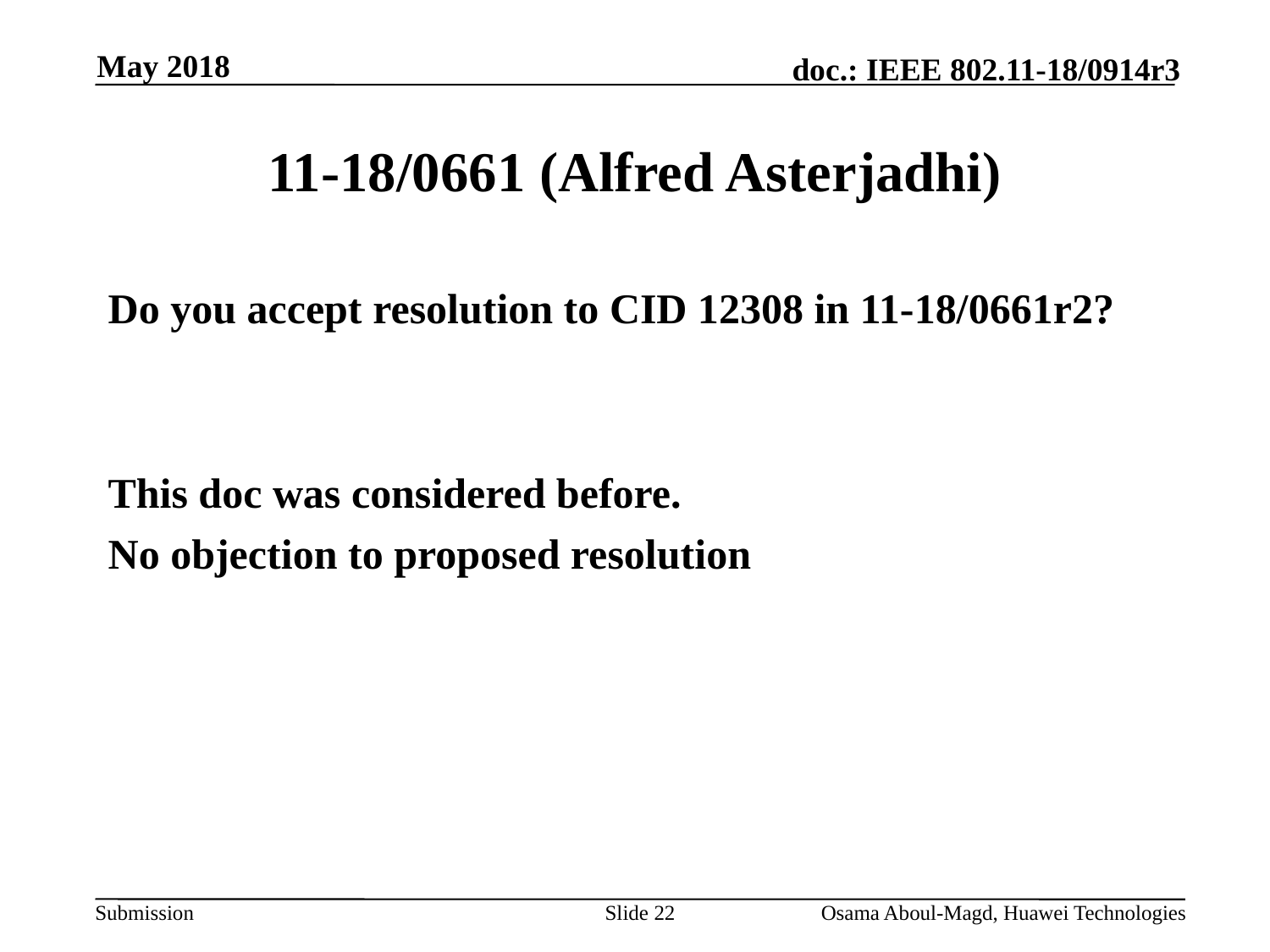

May 2018
# 11-18/0661 (Alfred Asterjadhi)
Do you accept resolution to CID 12308 in 11-18/0661r2?

This doc was considered before.
No objection to proposed resolution
Slide 22
Osama Aboul-Magd, Huawei Technologies